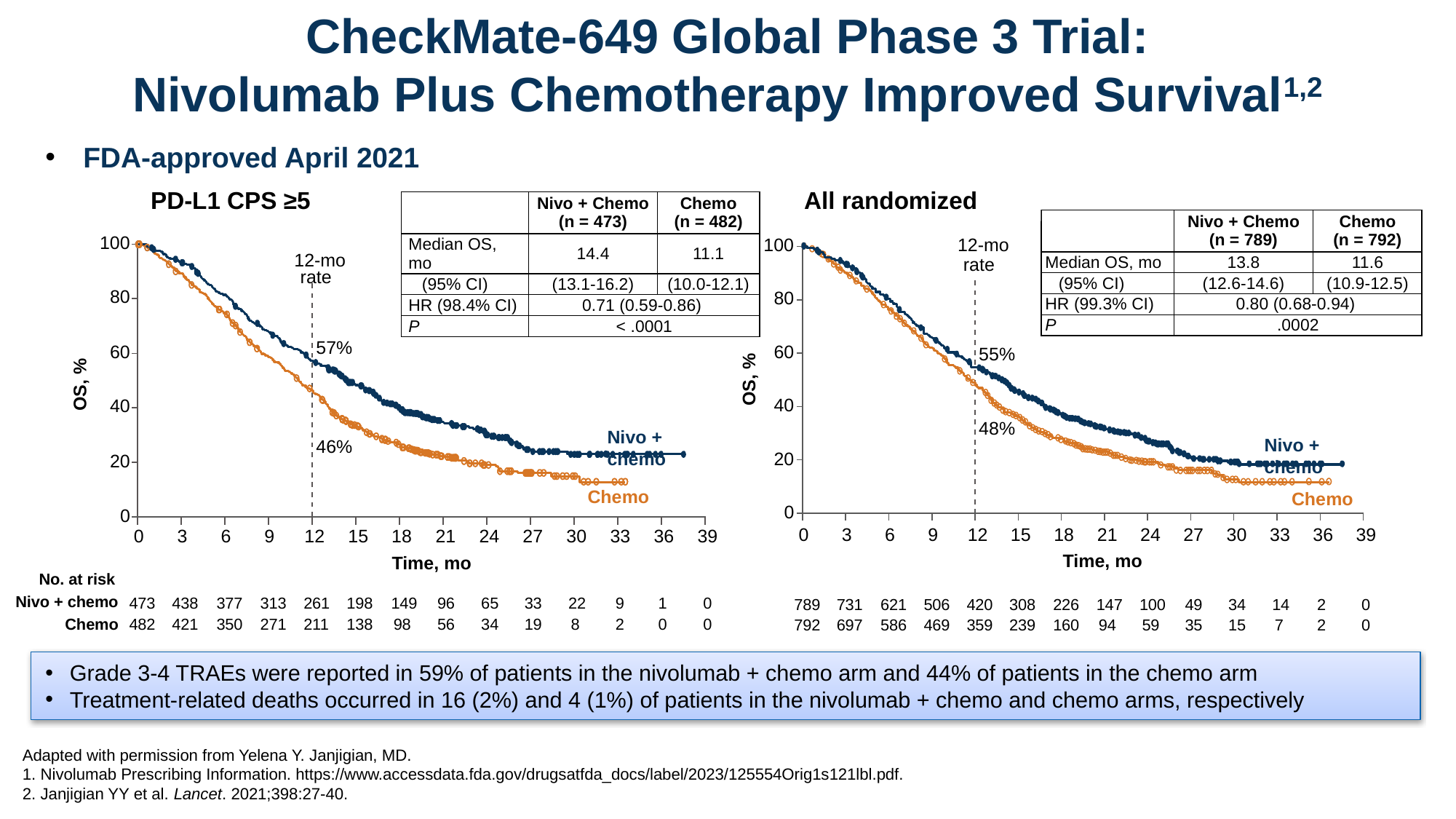

# CheckMate-649 Global Phase 3 Trial: Nivolumab Plus Chemotherapy Improved Survival1,2
FDA-approved April 2021
PD-L1 CPS ≥5
All randomized
|  | Nivo + Chemo (n = 473) | Chemo (n = 482) |
| --- | --- | --- |
| Median OS, mo | 14.4 | 11.1 |
| (95% CI) | (13.1-16.2) | (10.0-12.1) |
| HR (98.4% CI) | 0.71 (0.59-0.86) |  |
| P | < .0001 |  |
|  | Nivo + Chemo (n = 789) | Chemo (n = 792) |
| --- | --- | --- |
| Median OS, mo | 13.8 | 11.6 |
| (95% CI) | (12.6-14.6) | (10.9-12.5) |
| HR (99.3% CI) | 0.80 (0.68-0.94) |  |
| P | .0002 |  |
100
12-mo
rate
80
57%
60
OS, %
40
Nivo + chemo
46%
20
Chemo
0
9
12
15
18
21
24
27
30
33
36
39
0
3
6
Time, mo
100
12-mo
rate
80
60
55%
OS, %
40
48%
Nivo + chemo
20
Chemo
0
0
3
6
9
12
15
18
21
24
27
30
33
36
39
Time, mo

No. at risk
Nivo + chemo
473
438
377
313
261
198
149
96
65
33
22
9
1
0
789
731
621
506
420
308
226
147
100
49
34
14
2
0
Chemo
482
421
350
271
211
138
98
56
34
19
8
2
0
0
792
697
586
469
359
239
160
94
59
35
15
7
2
0
Grade 3-4 TRAEs were reported in 59% of patients in the nivolumab + chemo arm and 44% of patients in the chemo arm
Treatment-related deaths occurred in 16 (2%) and 4 (1%) of patients in the nivolumab + chemo and chemo arms, respectively
Adapted with permission from Yelena Y. Janjigian, MD.
1. Nivolumab Prescribing Information. https://www.accessdata.fda.gov/drugsatfda_docs/label/2023/125554Orig1s121lbl.pdf.
2. Janjigian YY et al. Lancet. 2021;398:27-40.